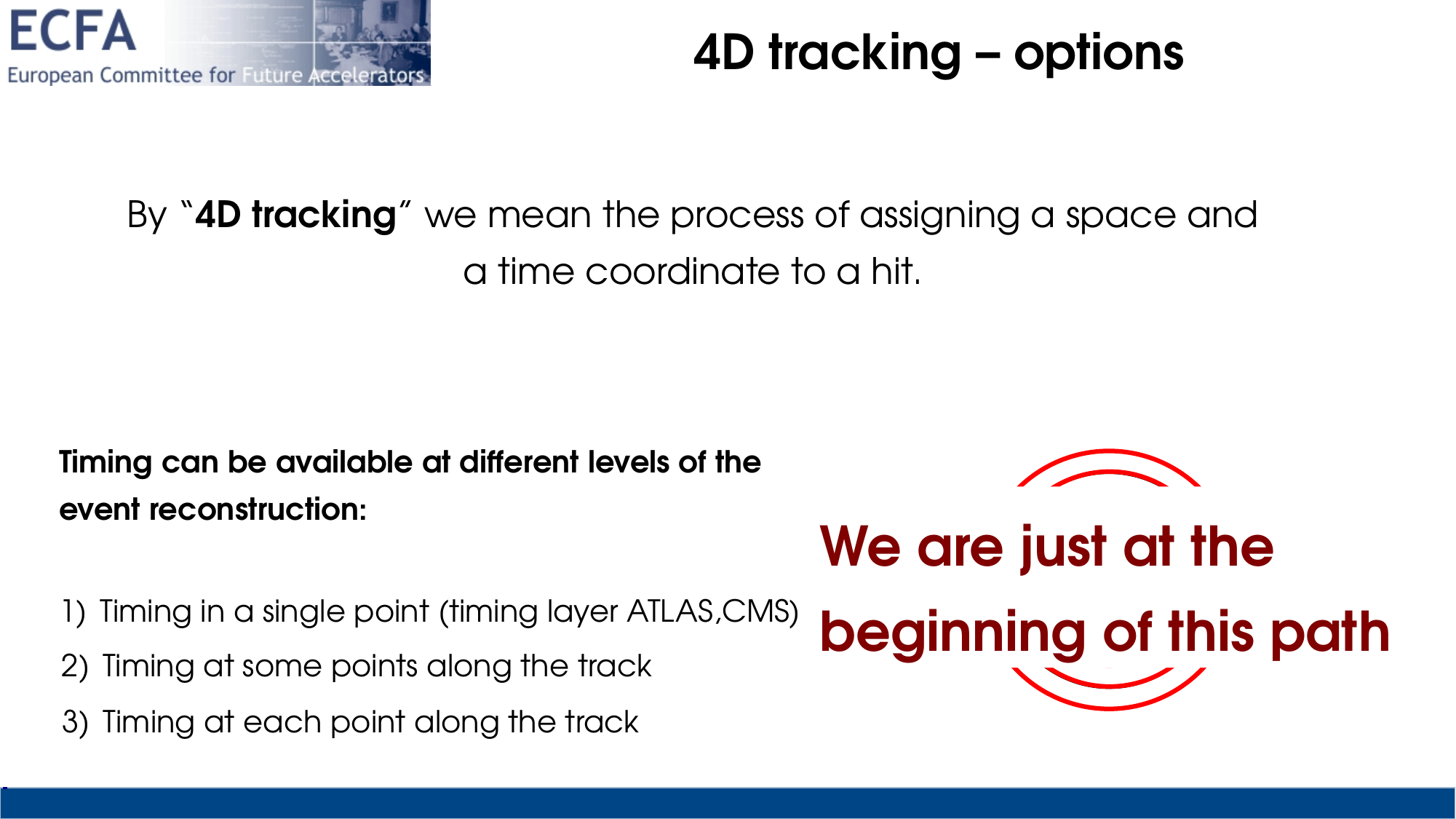

4D tracking – options
By “4D tracking” we mean the process of assigning a space and a time coordinate to a hit.

Timing can be available at different levels of the event reconstruction:

Timing in a single point (timing layer ATLAS,CMS)

Timing at each point along the track
We are just at the beginning of this path

Timing at some points along the track